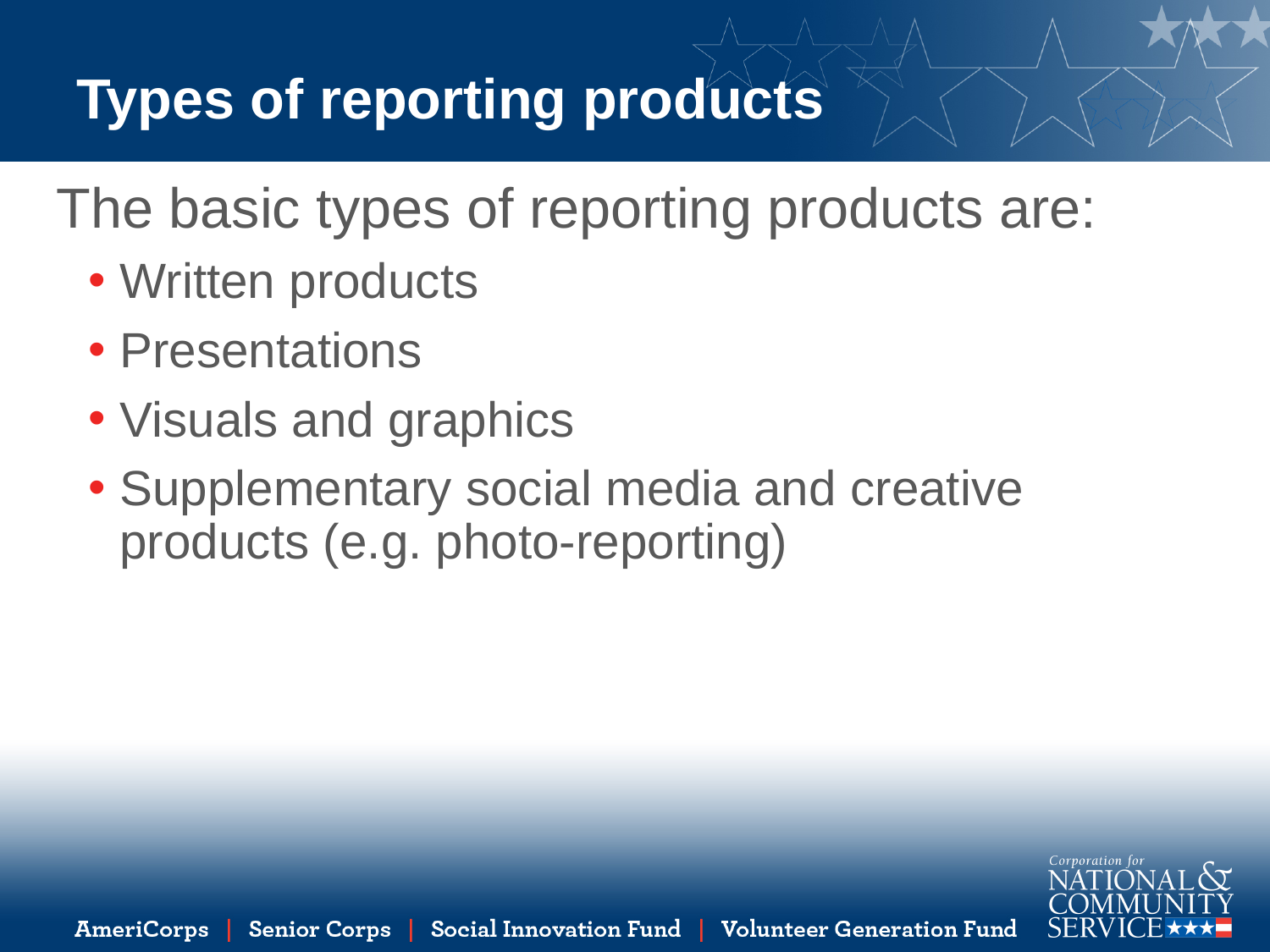

# Types of reporting products
The basic types of reporting products are:
Written products
Presentations
Visuals and graphics
Supplementary social media and creative products (e.g. photo-reporting)